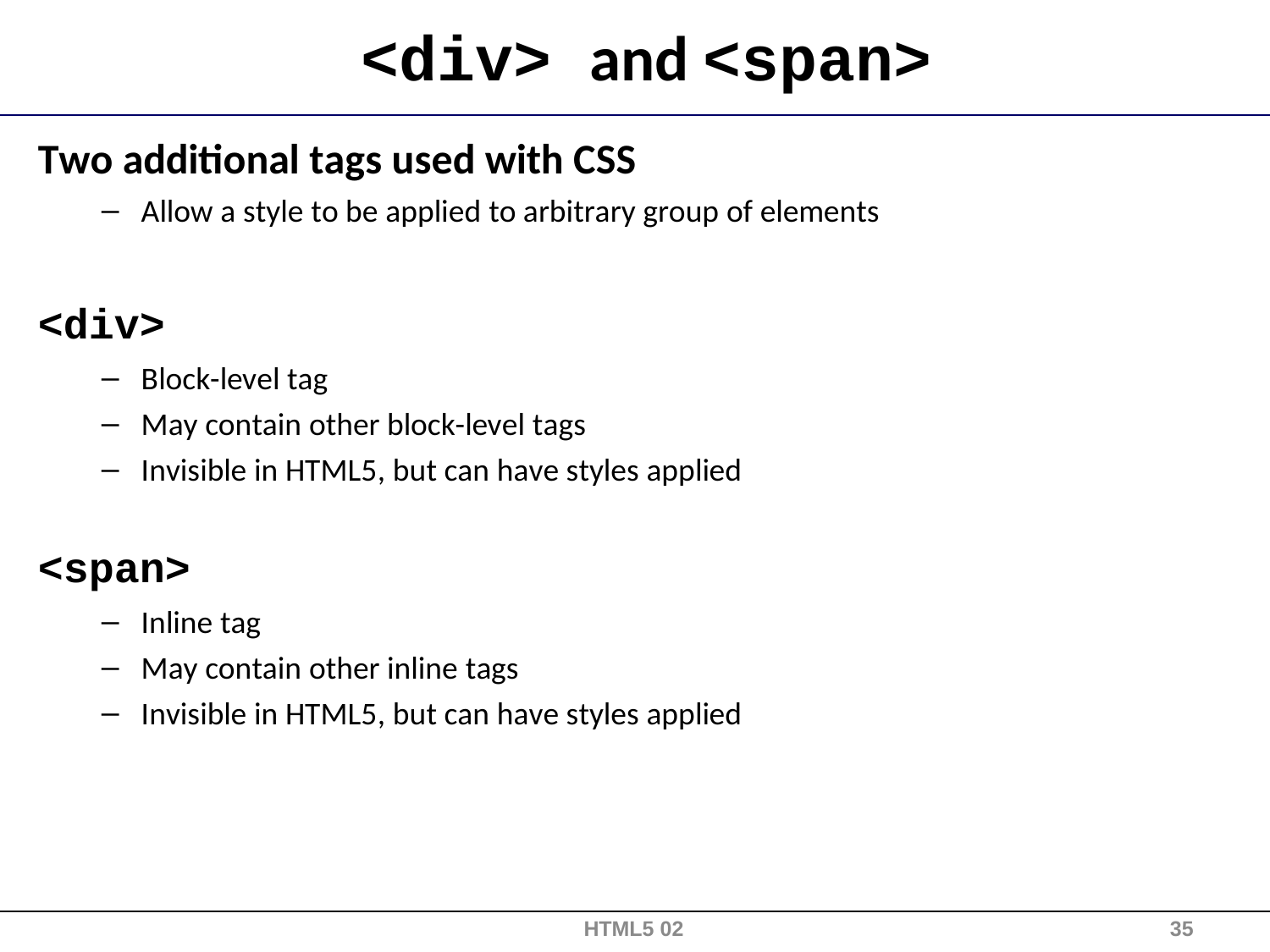

# <div> and <span>
Two additional tags used with CSS
Allow a style to be applied to arbitrary group of elements

<div>
Block-level tag
May contain other block-level tags
Invisible in HTML5, but can have styles applied

<span>
Inline tag
May contain other inline tags
Invisible in HTML5, but can have styles applied

HTML5 02
35